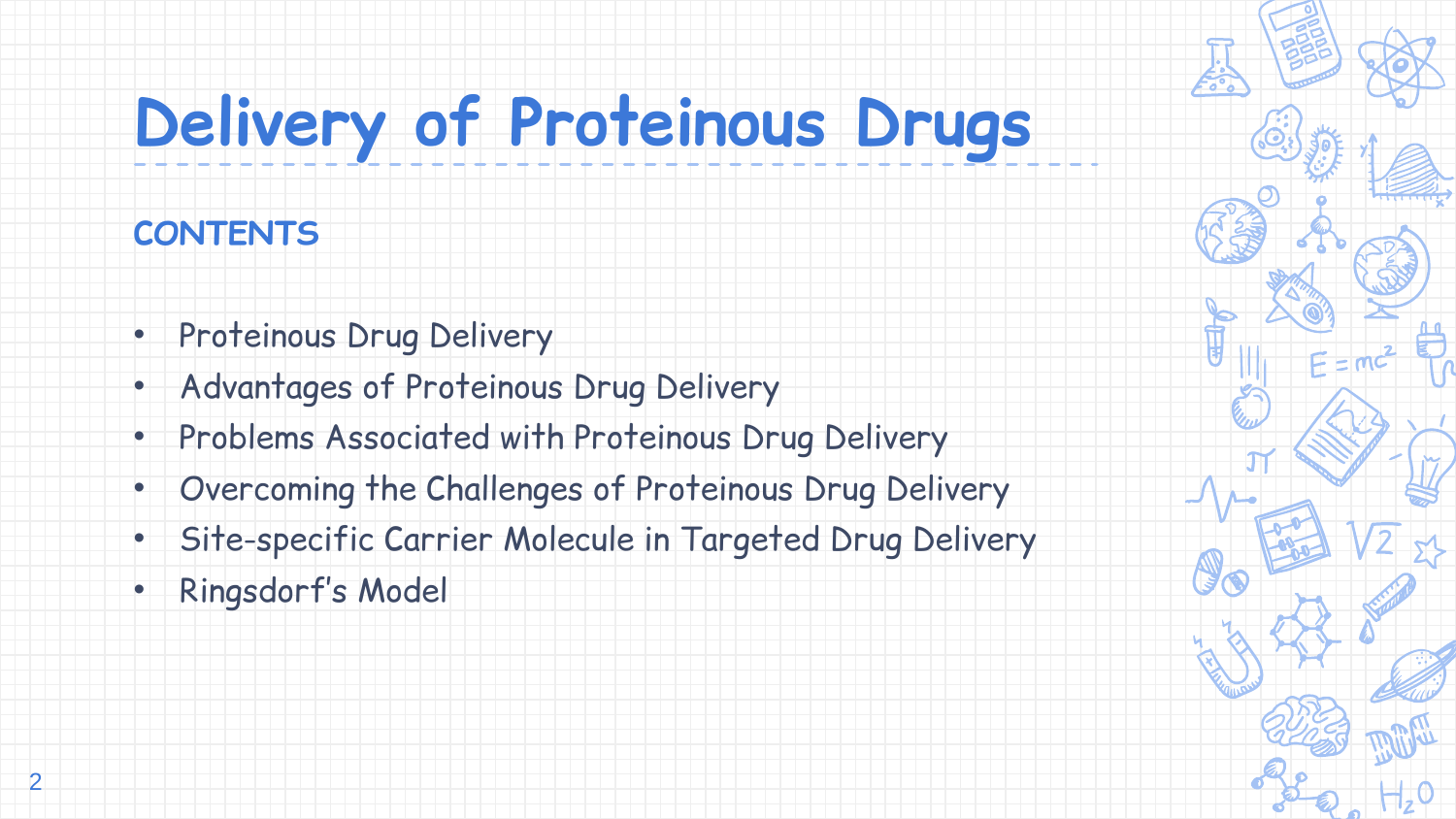

# Delivery of Proteinous Drugs
CONTENTS

Proteinous Drug Delivery
Advantages of Proteinous Drug Delivery
Problems Associated with Proteinous Drug Delivery
Overcoming the Challenges of Proteinous Drug Delivery
Site-specific Carrier Molecule in Targeted Drug Delivery
Ringsdorf’s Model
2